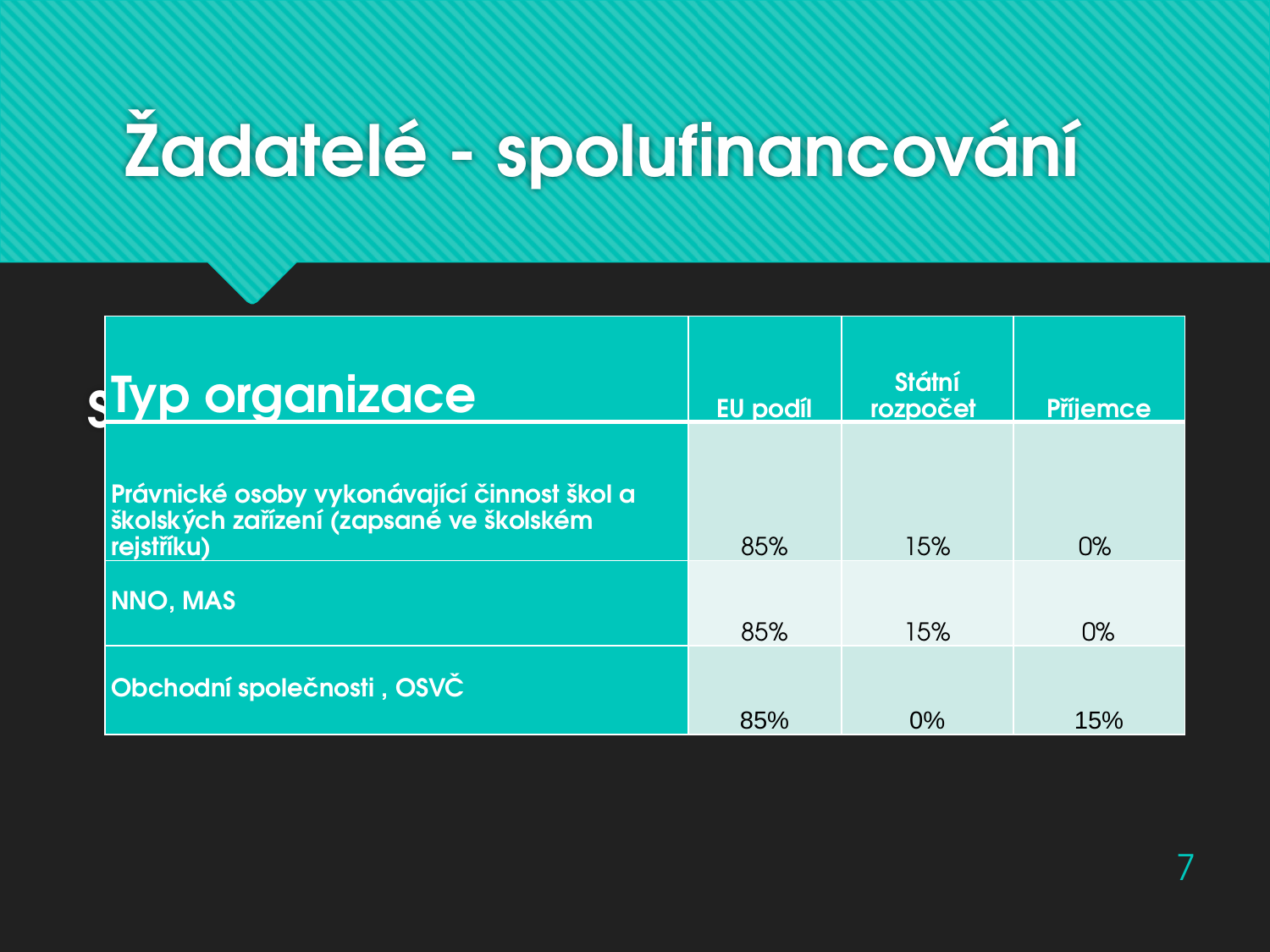

# Žadatelé - spolufinancování
Spolufinancování

| Typ organizace | EU podíl | Státní rozpočet | Příjemce |
| --- | --- | --- | --- |
| Právnické osoby vykonávající činnost škol a školských zařízení (zapsané ve školském rejstříku) | 85% | 15% | 0% |
| NNO, MAS | 85% | 15% | 0% |
| Obchodní společnosti , OSVČ | 85% | 0% | 15% |
7